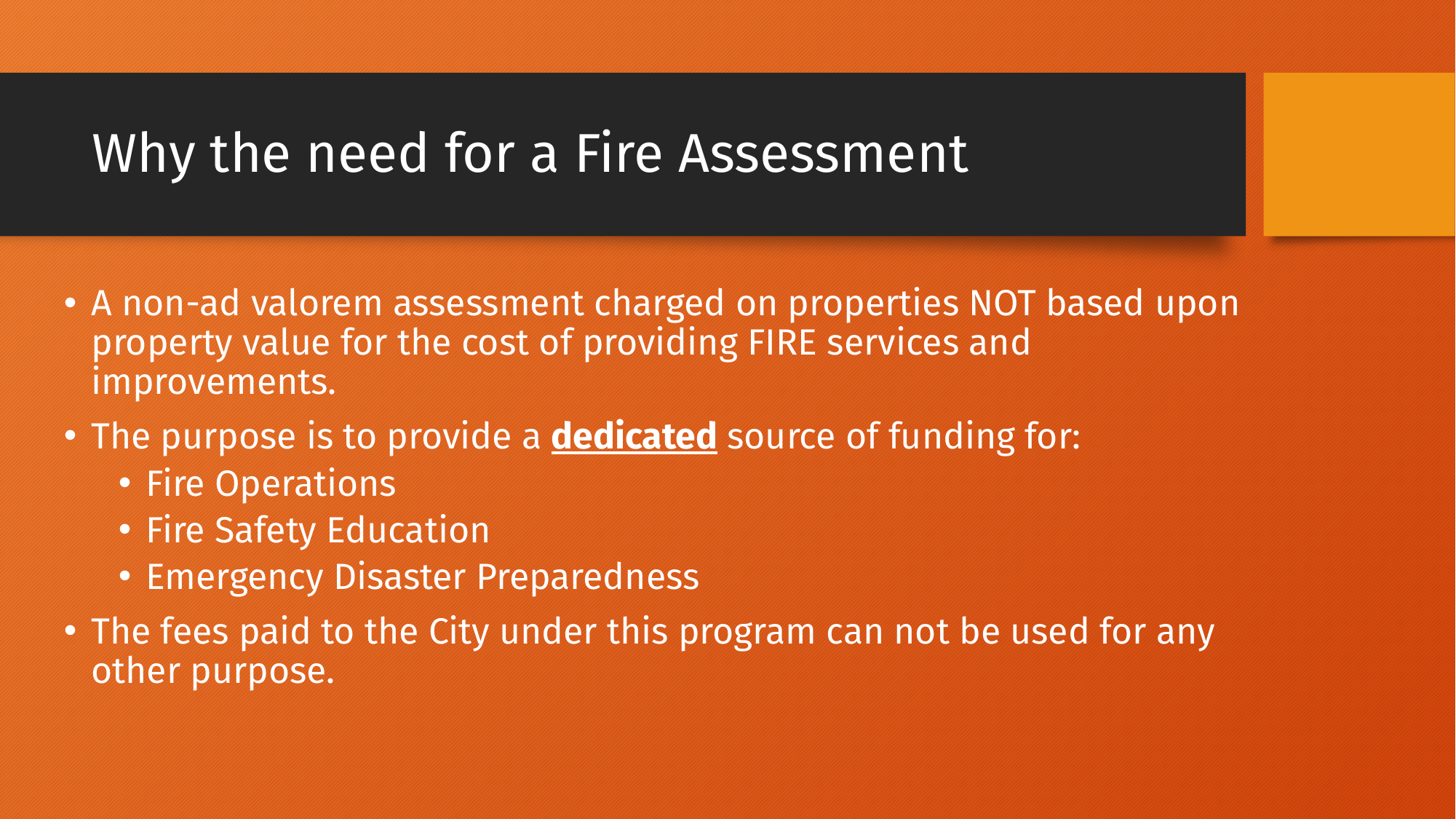

# Why the need for a Fire Assessment
A non-ad valorem assessment charged on properties NOT based upon property value for the cost of providing FIRE services and improvements.
The purpose is to provide a dedicated source of funding for:
Fire Operations
Fire Safety Education
Emergency Disaster Preparedness
The fees paid to the City under this program can not be used for any other purpose.